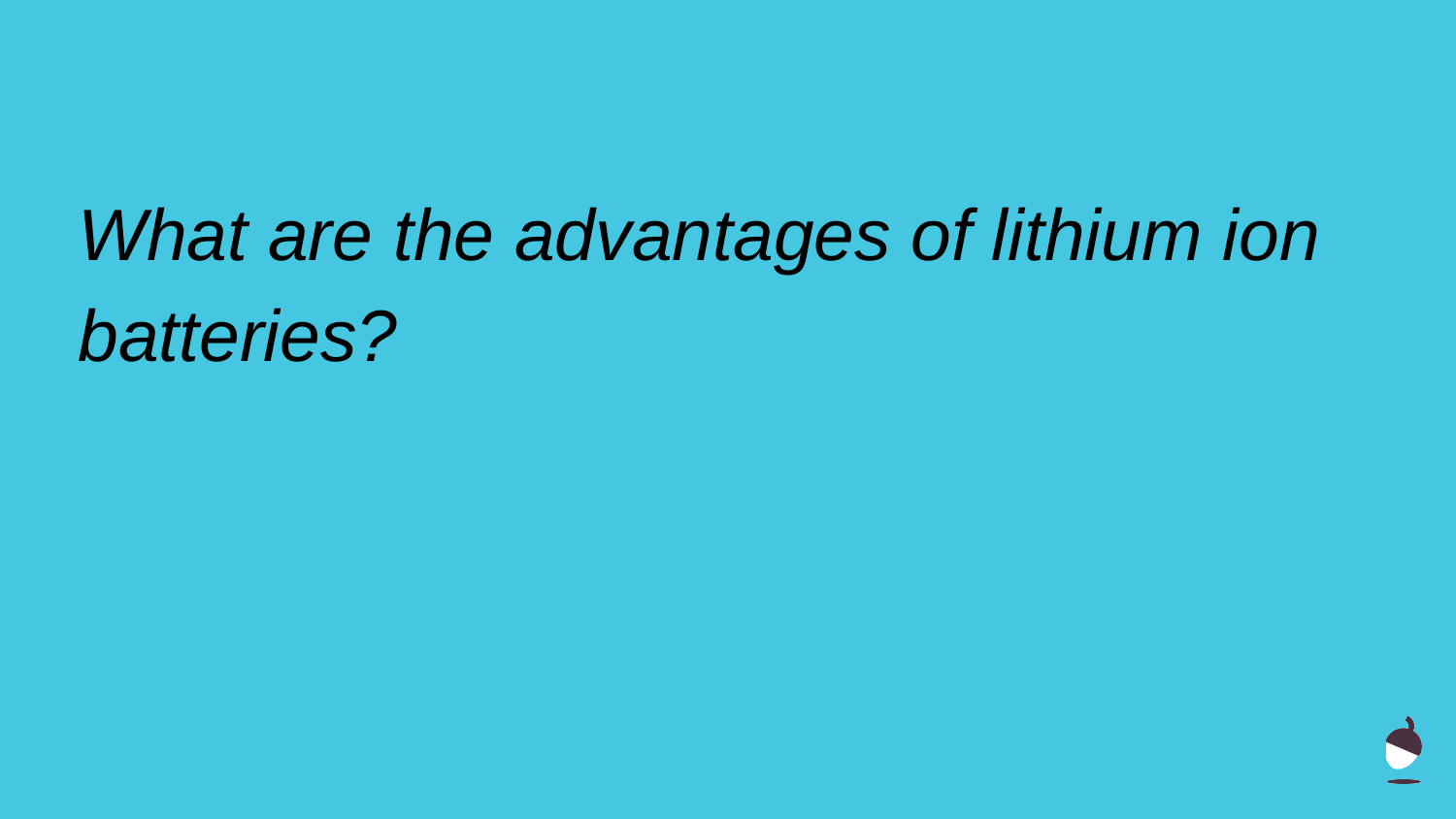

# What are the advantages of lithium ion batteries?